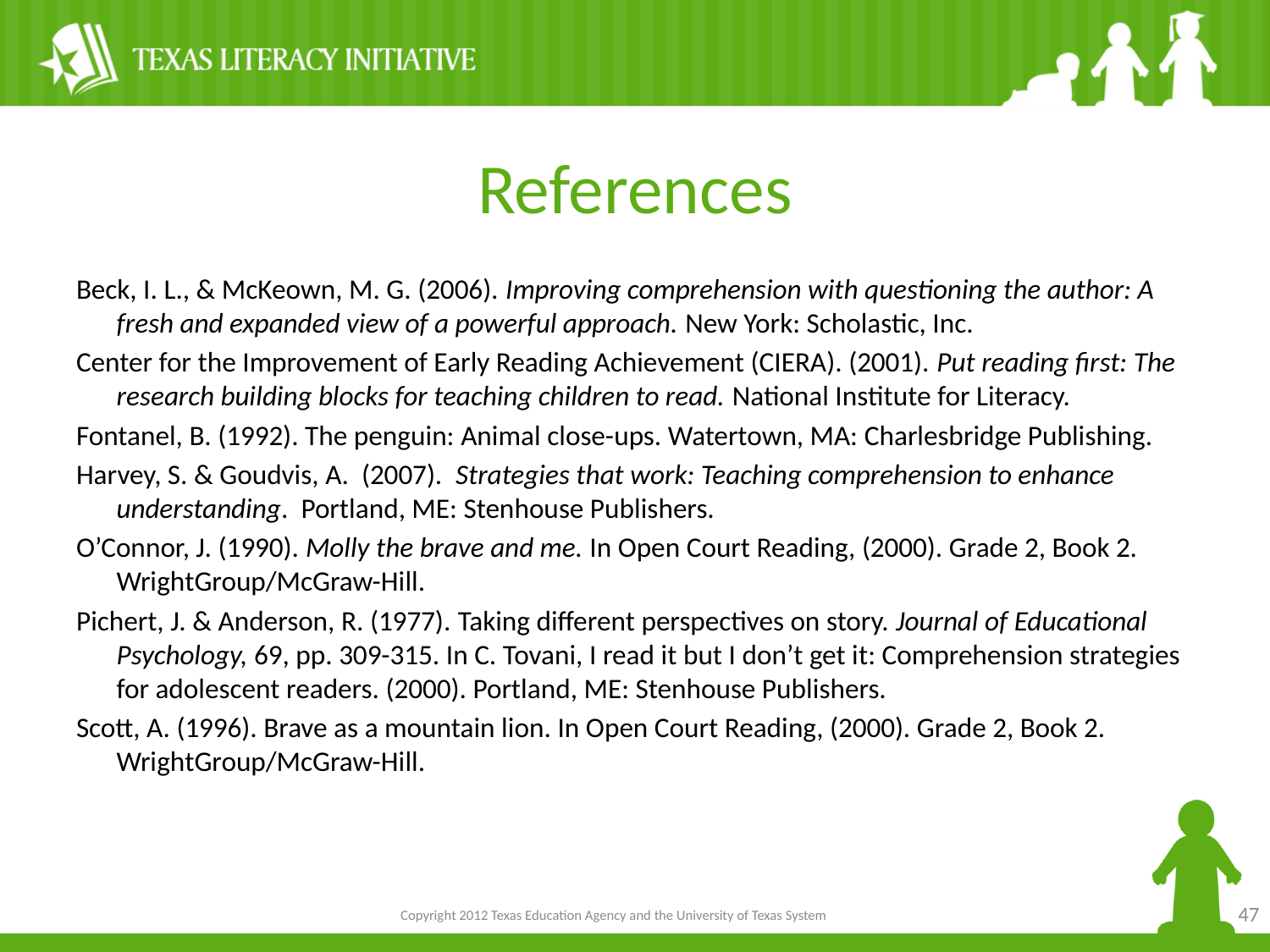

# References
Beck, I. L., & McKeown, M. G. (2006). Improving comprehension with questioning the author: A fresh and expanded view of a powerful approach. New York: Scholastic, Inc.
Center for the Improvement of Early Reading Achievement (CIERA). (2001). Put reading first: The research building blocks for teaching children to read. National Institute for Literacy.
Fontanel, B. (1992). The penguin: Animal close-ups. Watertown, MA: Charlesbridge Publishing.
Harvey, S. & Goudvis, A.  (2007).  Strategies that work: Teaching comprehension to enhance understanding.  Portland, ME: Stenhouse Publishers.
O’Connor, J. (1990). Molly the brave and me. In Open Court Reading, (2000). Grade 2, Book 2. WrightGroup/McGraw-Hill.
Pichert, J. & Anderson, R. (1977). Taking different perspectives on story. Journal of Educational Psychology, 69, pp. 309-315. In C. Tovani, I read it but I don’t get it: Comprehension strategies for adolescent readers. (2000). Portland, ME: Stenhouse Publishers.
Scott, A. (1996). Brave as a mountain lion. In Open Court Reading, (2000). Grade 2, Book 2. WrightGroup/McGraw-Hill.

47
Copyright 2012 Texas Education Agency and the University of Texas System